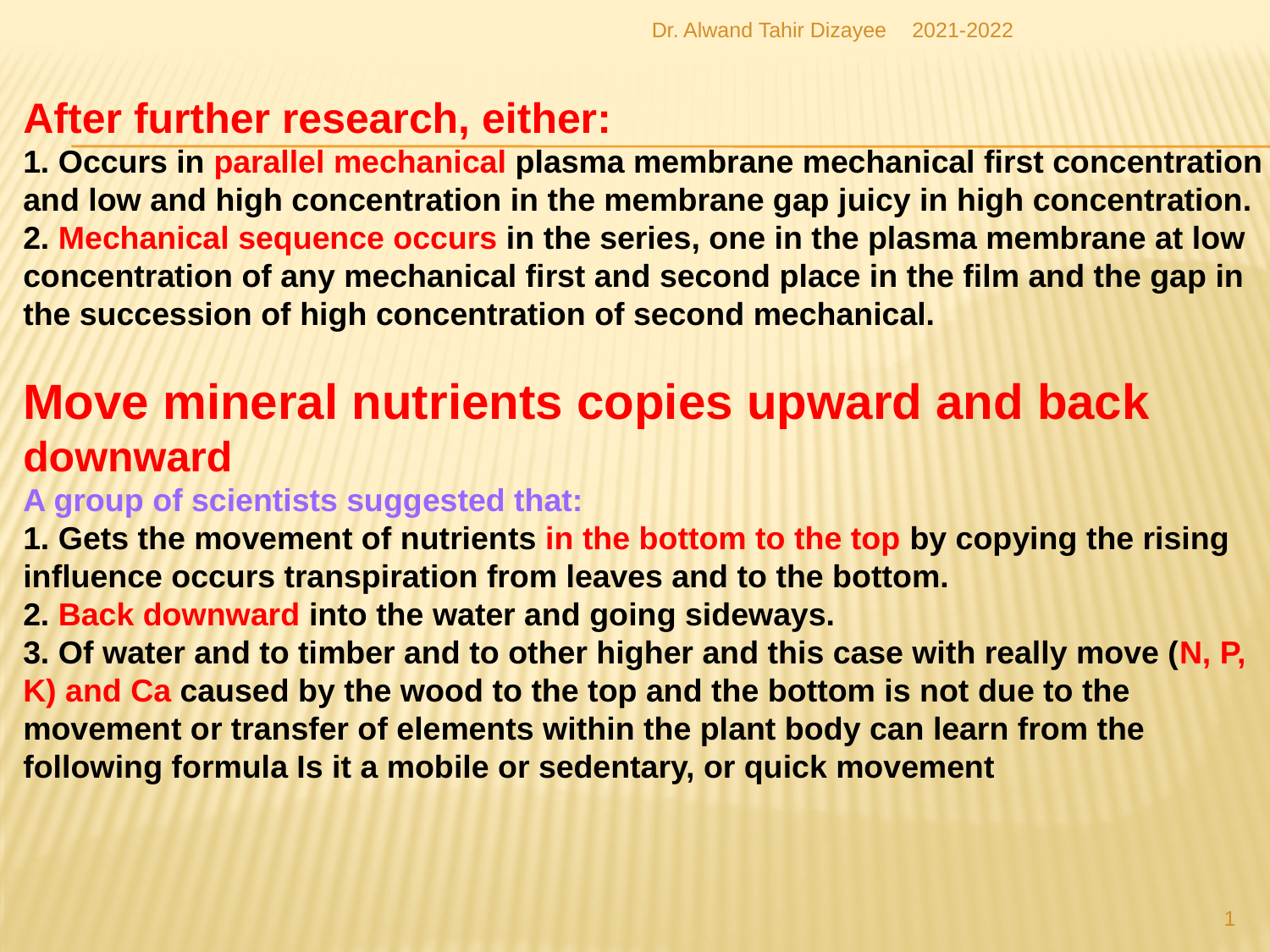

Dr. Alwand Tahir Dizayee
2021-2022
After further research, either:
1. Occurs in parallel mechanical plasma membrane mechanical first concentration and low and high concentration in the membrane gap juicy in high concentration.
2. Mechanical sequence occurs in the series, one in the plasma membrane at low concentration of any mechanical first and second place in the film and the gap in the succession of high concentration of second mechanical.
Move mineral nutrients copies upward and back downward
A group of scientists suggested that:
1. Gets the movement of nutrients in the bottom to the top by copying the rising influence occurs transpiration from leaves and to the bottom.
2. Back downward into the water and going sideways.
3. Of water and to timber and to other higher and this case with really move (N, P, K) and Ca caused by the wood to the top and the bottom is not due to the movement or transfer of elements within the plant body can learn from the following formula Is it a mobile or sedentary, or quick movement
1